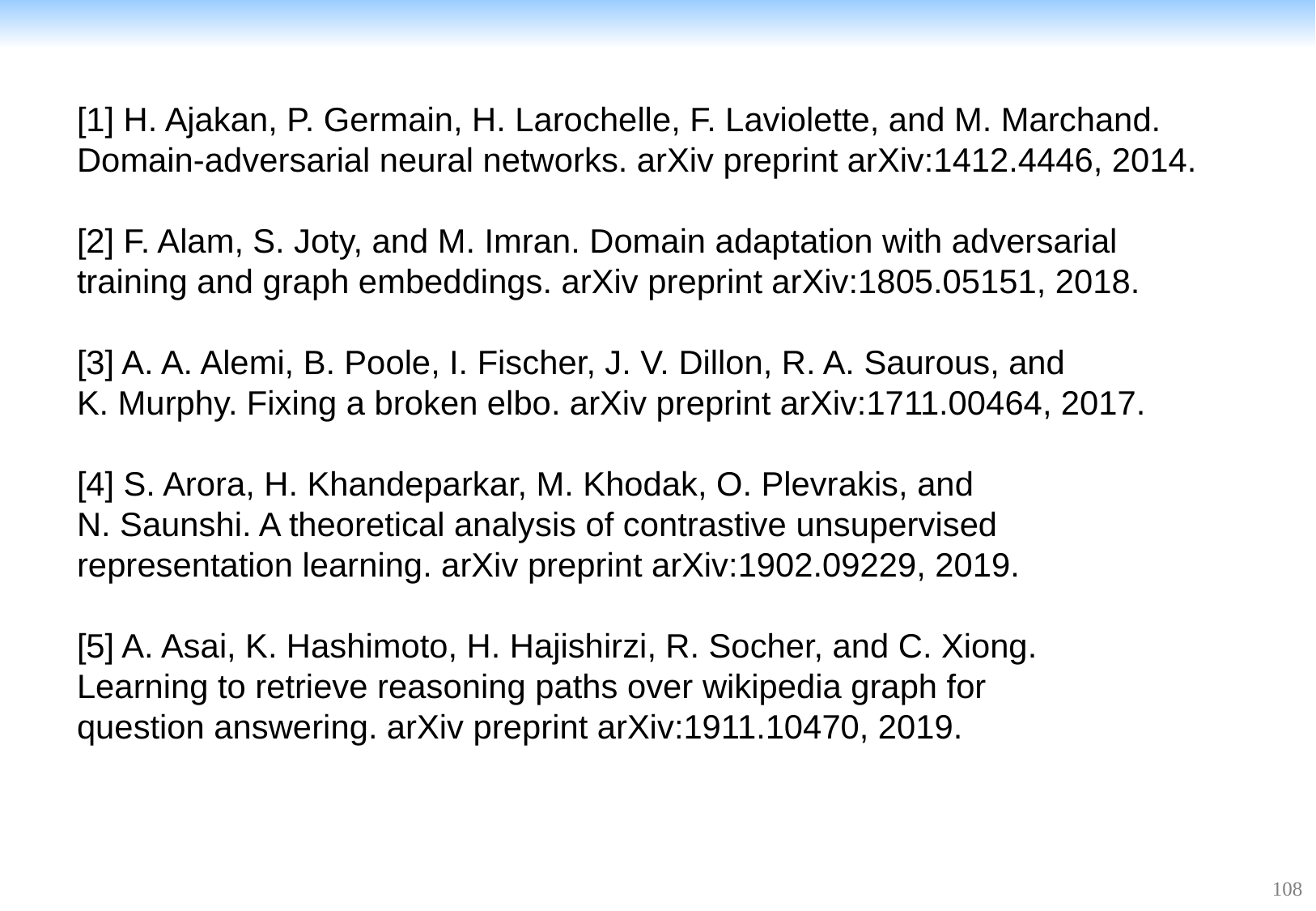

[1] H. Ajakan, P. Germain, H. Larochelle, F. Laviolette, and M. Marchand. Domain-adversarial neural networks. arXiv preprint arXiv:1412.4446, 2014.

[2] F. Alam, S. Joty, and M. Imran. Domain adaptation with adversarial training and graph embeddings. arXiv preprint arXiv:1805.05151, 2018.

[3] A. A. Alemi, B. Poole, I. Fischer, J. V. Dillon, R. A. Saurous, and
K. Murphy. Fixing a broken elbo. arXiv preprint arXiv:1711.00464, 2017.

[4] S. Arora, H. Khandeparkar, M. Khodak, O. Plevrakis, and
N. Saunshi. A theoretical analysis of contrastive unsupervised
representation learning. arXiv preprint arXiv:1902.09229, 2019.

[5] A. Asai, K. Hashimoto, H. Hajishirzi, R. Socher, and C. Xiong.
Learning to retrieve reasoning paths over wikipedia graph for
question answering. arXiv preprint arXiv:1911.10470, 2019.